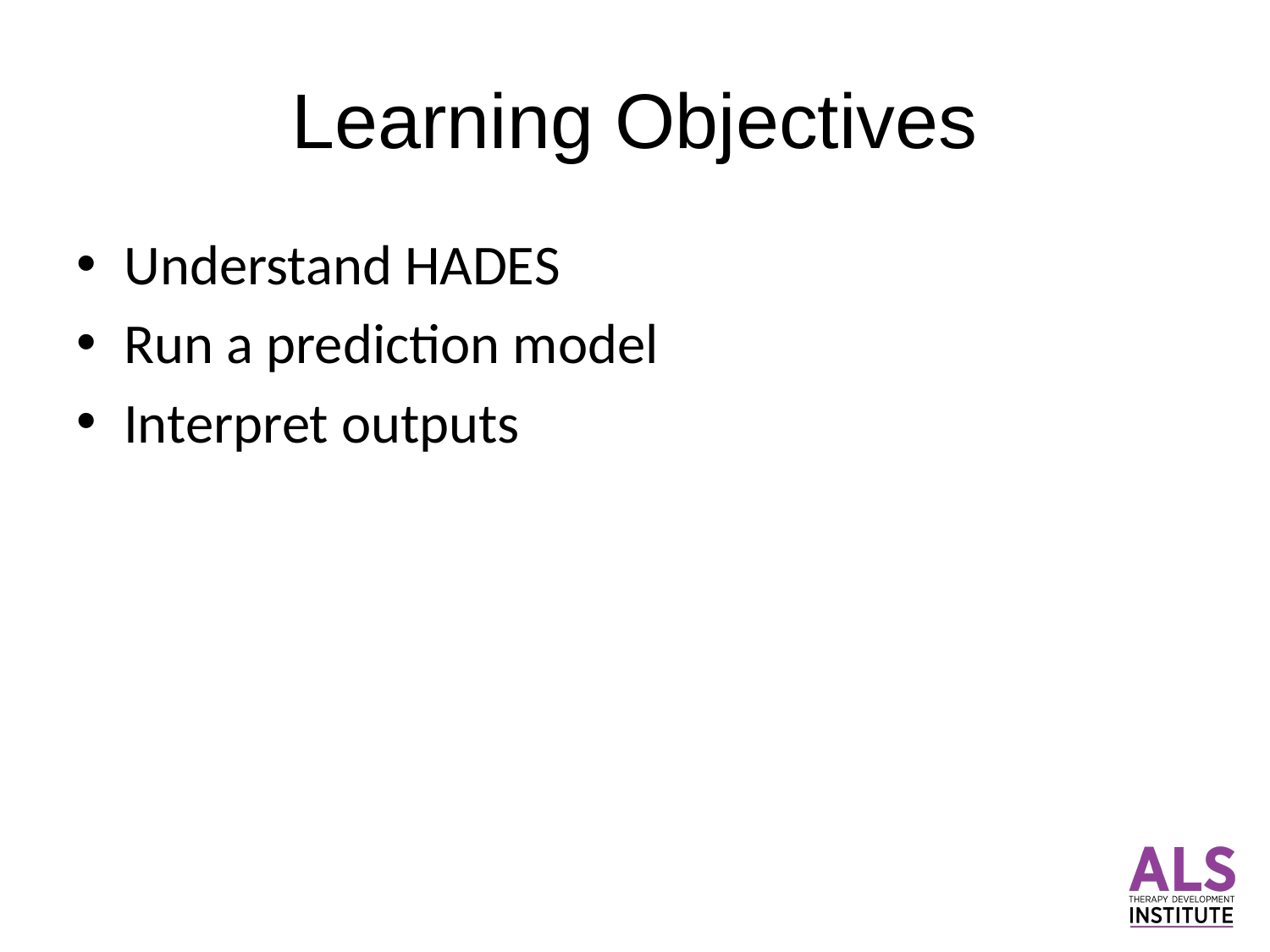

# Learning Objectives
Understand HADES
Run a prediction model
Interpret outputs